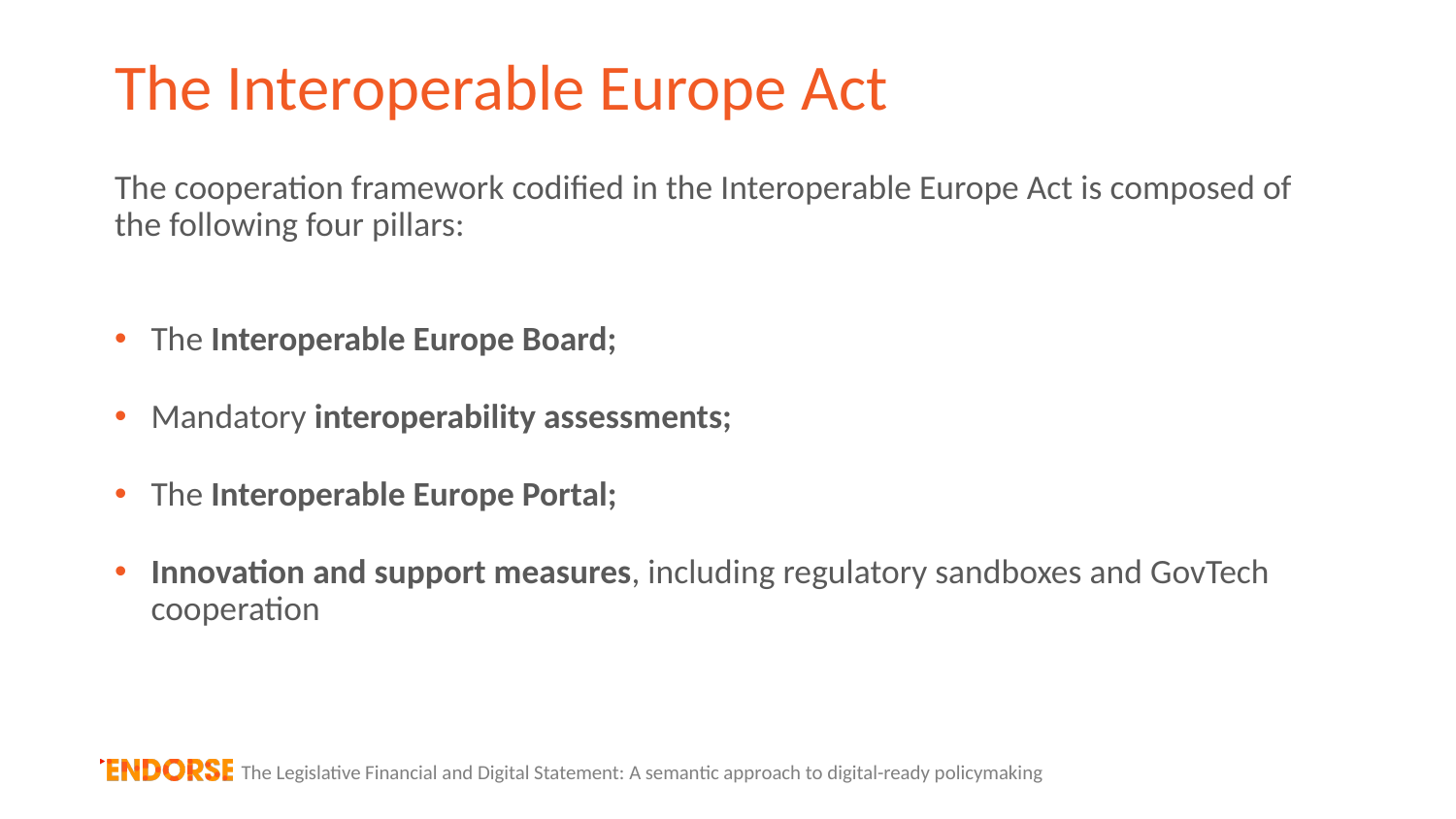

# The Interoperable Europe Act
The cooperation framework codified in the Interoperable Europe Act is composed of the following four pillars:

The Interoperable Europe Board;
Mandatory interoperability assessments;
The Interoperable Europe Portal;
Innovation and support measures, including regulatory sandboxes and GovTech cooperation

The Legislative Financial and Digital Statement: A semantic approach to digital-ready policymaking